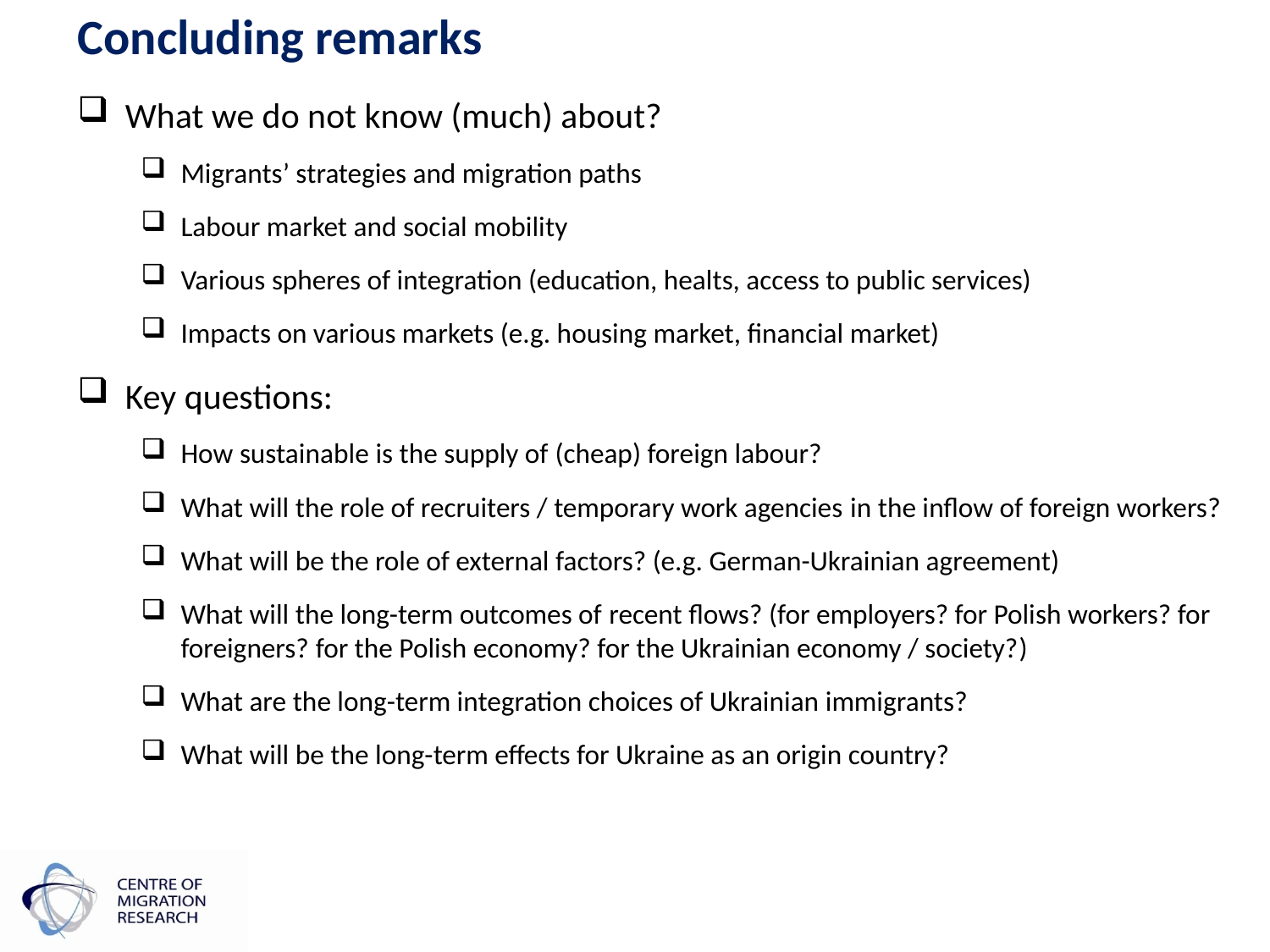

# Concluding remarks
What we do not know (much) about?
Migrants’ strategies and migration paths
Labour market and social mobility
Various spheres of integration (education, healts, access to public services)
Impacts on various markets (e.g. housing market, financial market)
Key questions:
How sustainable is the supply of (cheap) foreign labour?
What will the role of recruiters / temporary work agencies in the inflow of foreign workers?
What will be the role of external factors? (e.g. German-Ukrainian agreement)
What will the long-term outcomes of recent flows? (for employers? for Polish workers? for foreigners? for the Polish economy? for the Ukrainian economy / society?)
What are the long-term integration choices of Ukrainian immigrants?
What will be the long-term effects for Ukraine as an origin country?